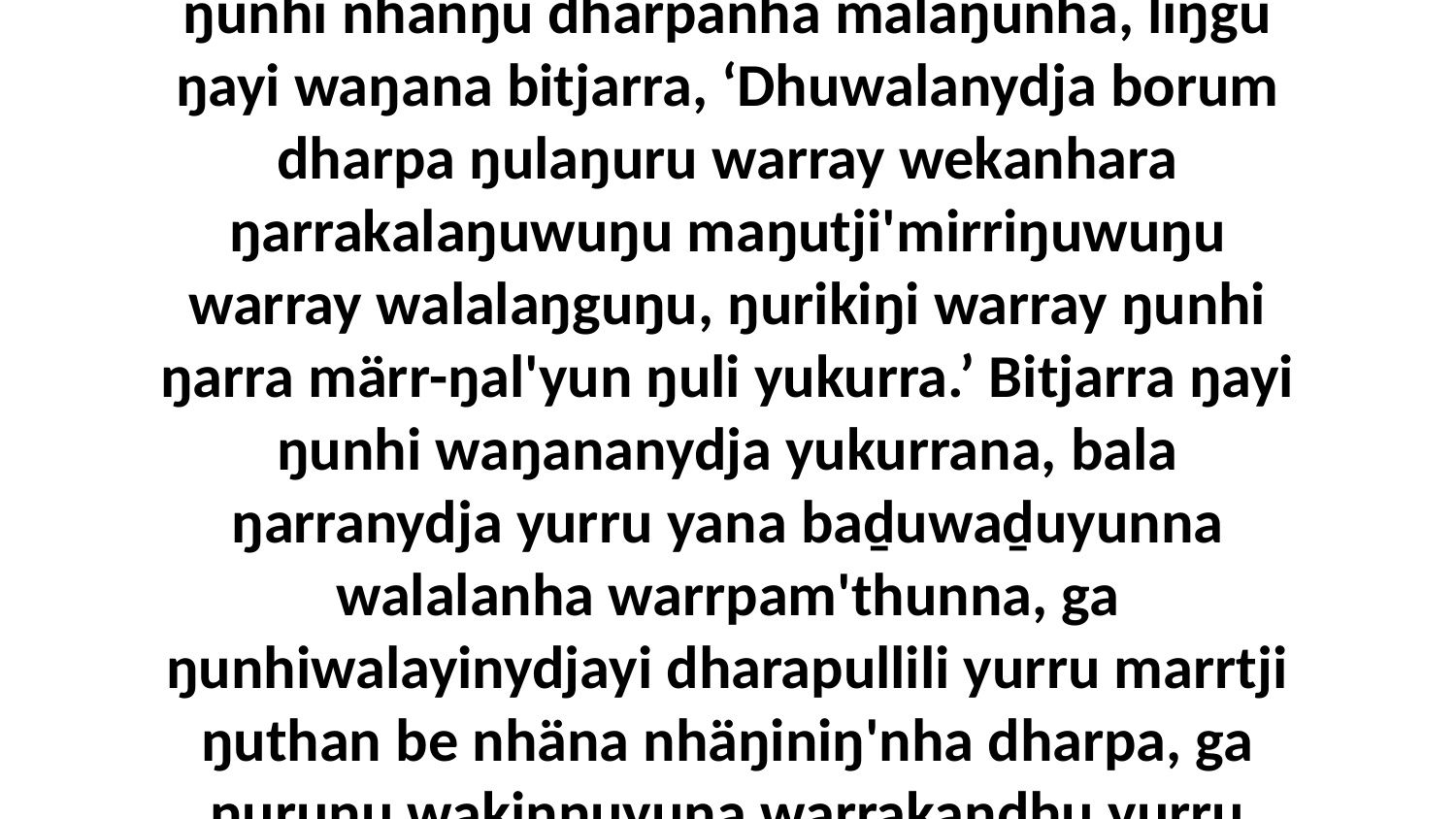

12 Ŋarra yurru baḏuwaḏuyunna borumdja ŋunhi nhanŋu dharpanha malaŋunha, liŋgu ŋayi waŋana bitjarra, ‘Dhuwalanydja borum dharpa ŋulaŋuru warray wekanhara ŋarrakalaŋuwuŋu maŋutji'mirriŋuwuŋu warray walalaŋguŋu, ŋurikiŋi warray ŋunhi ŋarra märr-ŋal'yun ŋuli yukurra.’ Bitjarra ŋayi ŋunhi waŋananydja yukurrana, bala ŋarranydja yurru yana baḏuwaḏuyunna walalanha warrpam'thunna, ga ŋunhiwalayinydjayi dharapullili yurru marrtji ŋuthan be nhäna nhäŋiniŋ'nha dharpa, ga ŋuruŋu wakinŋuyuna warrakandhu yurru marrtji ḻuka borumdja ŋuliŋuruyi.